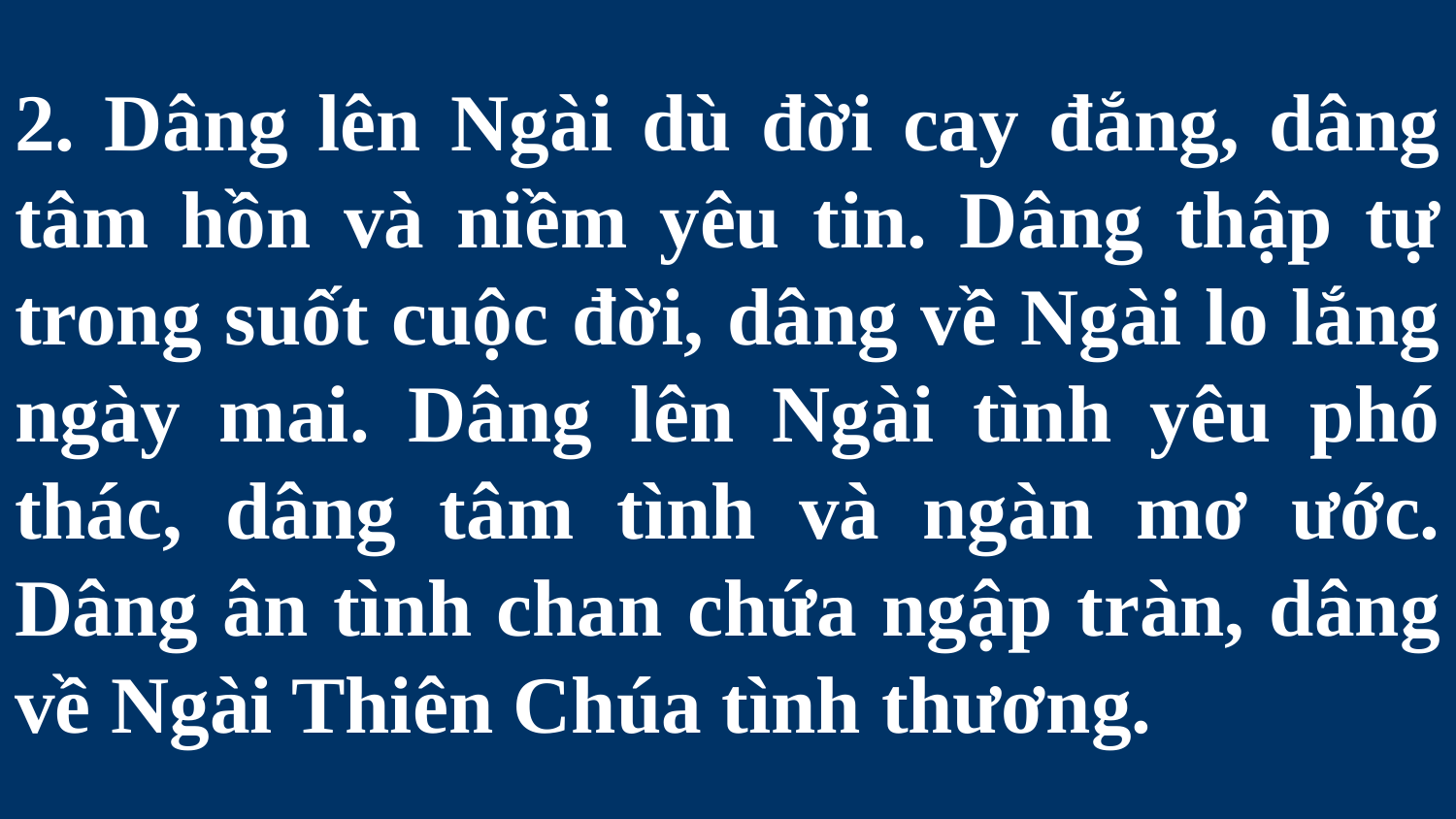

# 2. Dâng lên Ngài dù đời cay đắng, dâng tâm hồn và niềm yêu tin. Dâng thập tự trong suốt cuộc đời, dâng về Ngài lo lắng ngày mai. Dâng lên Ngài tình yêu phó thác, dâng tâm tình và ngàn mơ ước. Dâng ân tình chan chứa ngập tràn, dâng về Ngài Thiên Chúa tình thương.